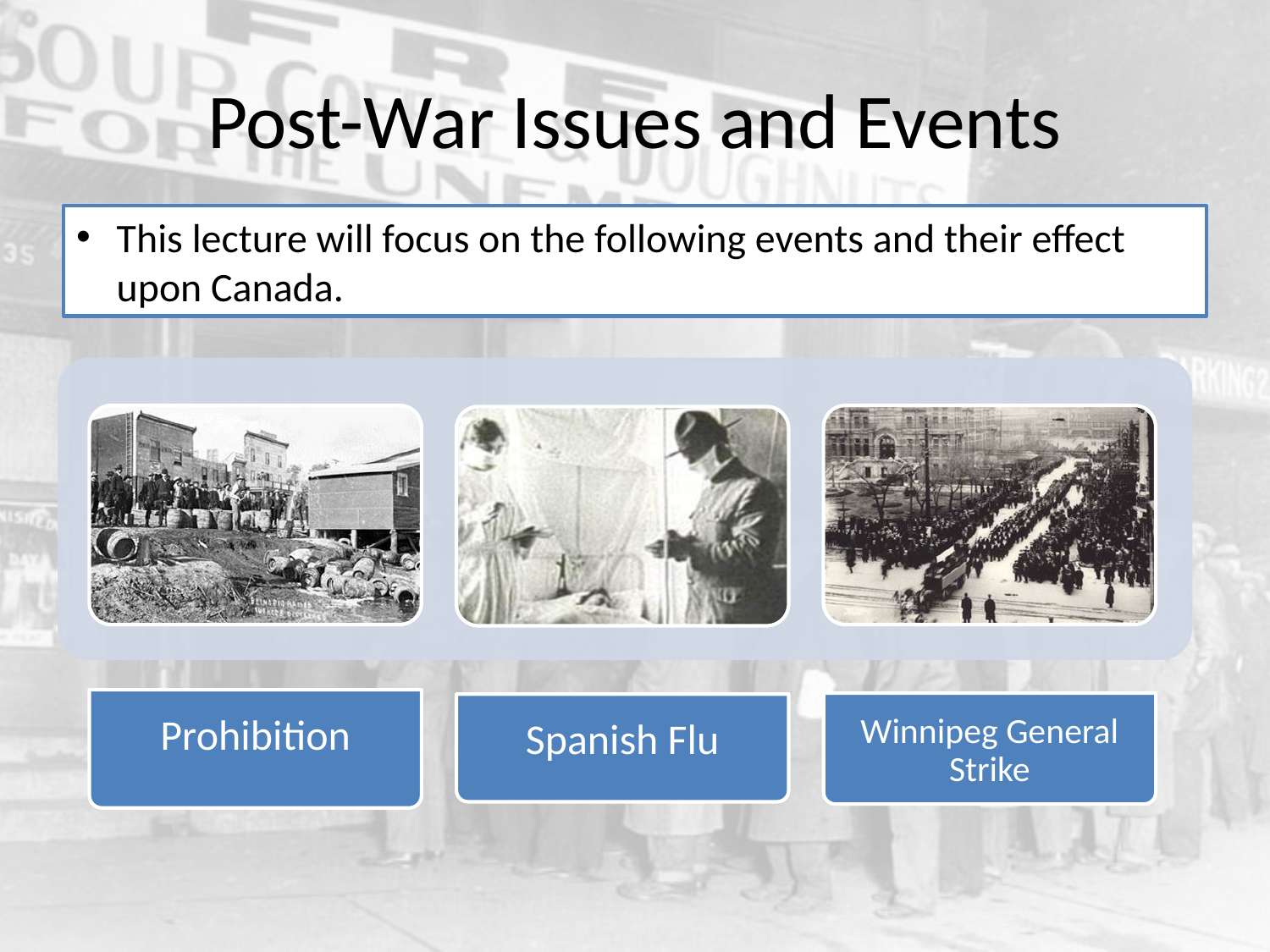

# Post-War Issues and Events
This lecture will focus on the following events and their effect upon Canada.
Prohibition
Spanish Flu
Winnipeg General Strike